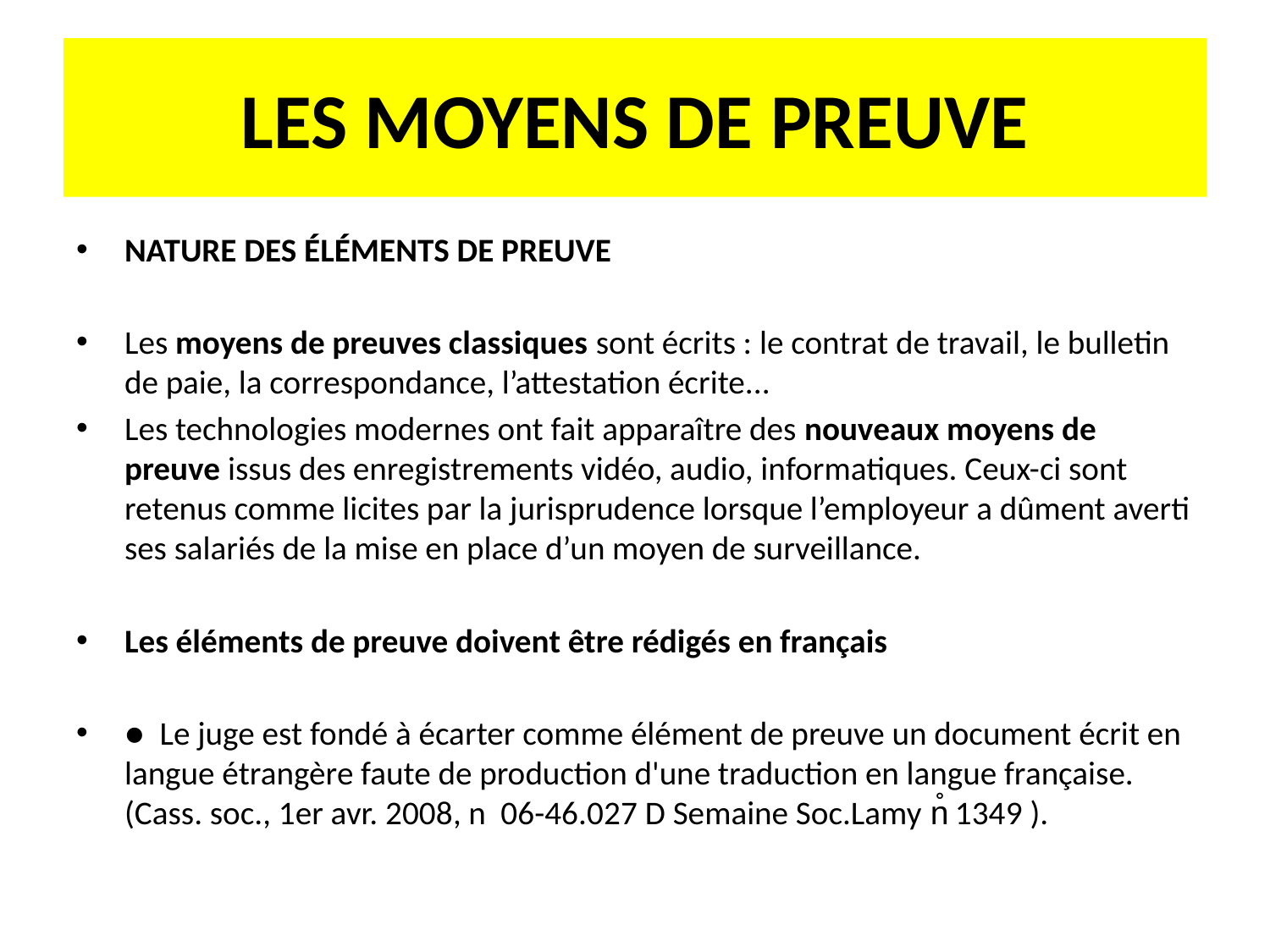

# LES MOYENS DE PREUVE
NATURE DES ÉLÉMENTS DE PREUVE

Les moyens de preuves classiques sont écrits : le contrat de travail, le bulletin de paie, la correspondance, l’attestation écrite...
Les technologies modernes ont fait apparaître des nouveaux moyens de preuve issus des enregistrements vidéo, audio, informatiques. Ceux-ci sont retenus comme licites par la jurisprudence lorsque l’employeur a dûment averti ses salariés de la mise en place d’un moyen de surveillance.

Les éléments de preuve doivent être rédigés en français

●  Le juge est fondé à écarter comme élément de preuve un document écrit en langue étrangère faute de production d'une traduction en langue française. (Cass. soc., 1er avr. 2008, n  06-46.027 D Semaine Soc.Lamy n̊ 1349 ).